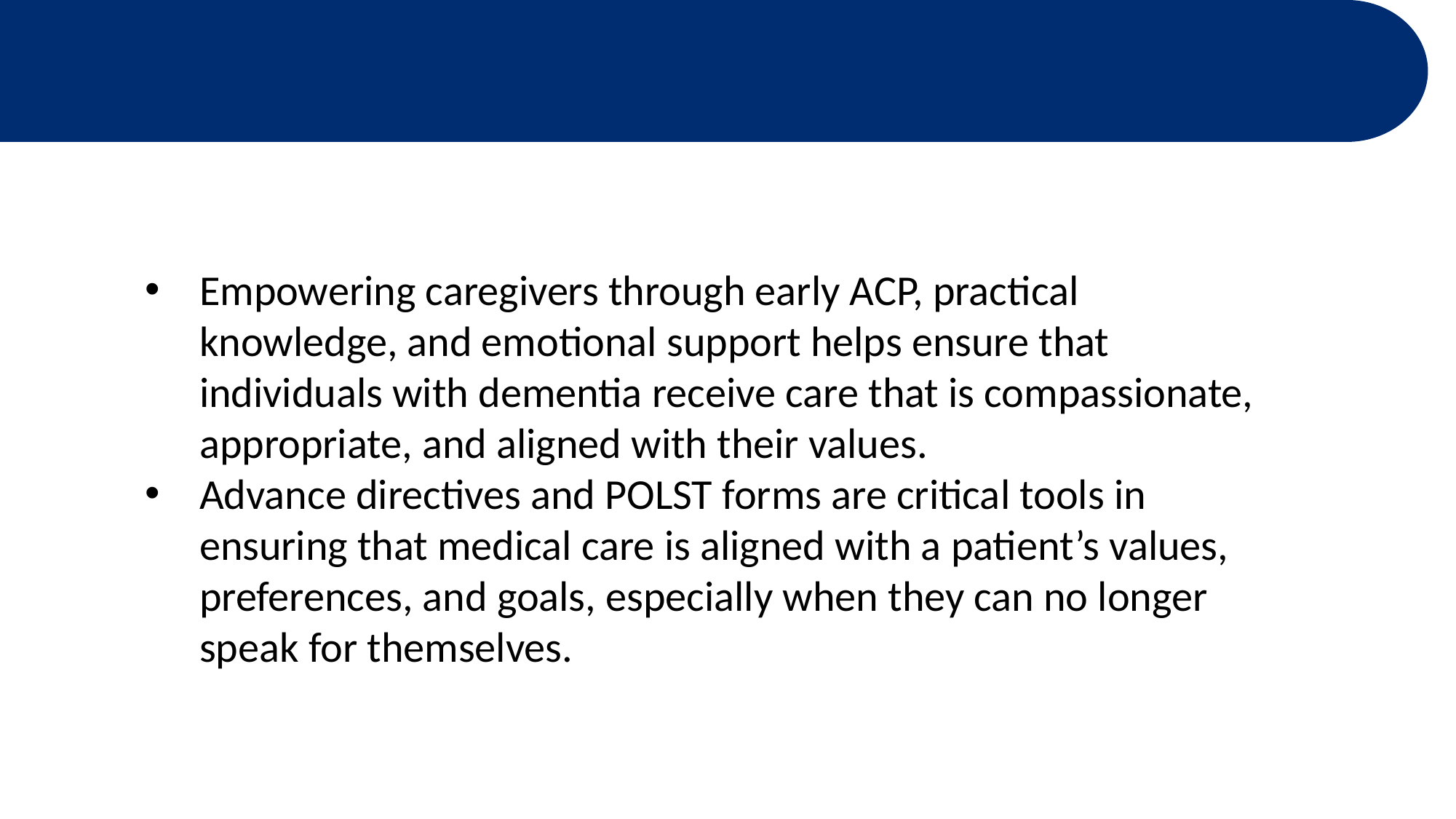

# Key Points

Empowering caregivers through early ACP, practical knowledge, and emotional support helps ensure that individuals with dementia receive care that is compassionate, appropriate, and aligned with their values.
Advance directives and POLST forms are critical tools in ensuring that medical care is aligned with a patient’s values, preferences, and goals, especially when they can no longer speak for themselves.